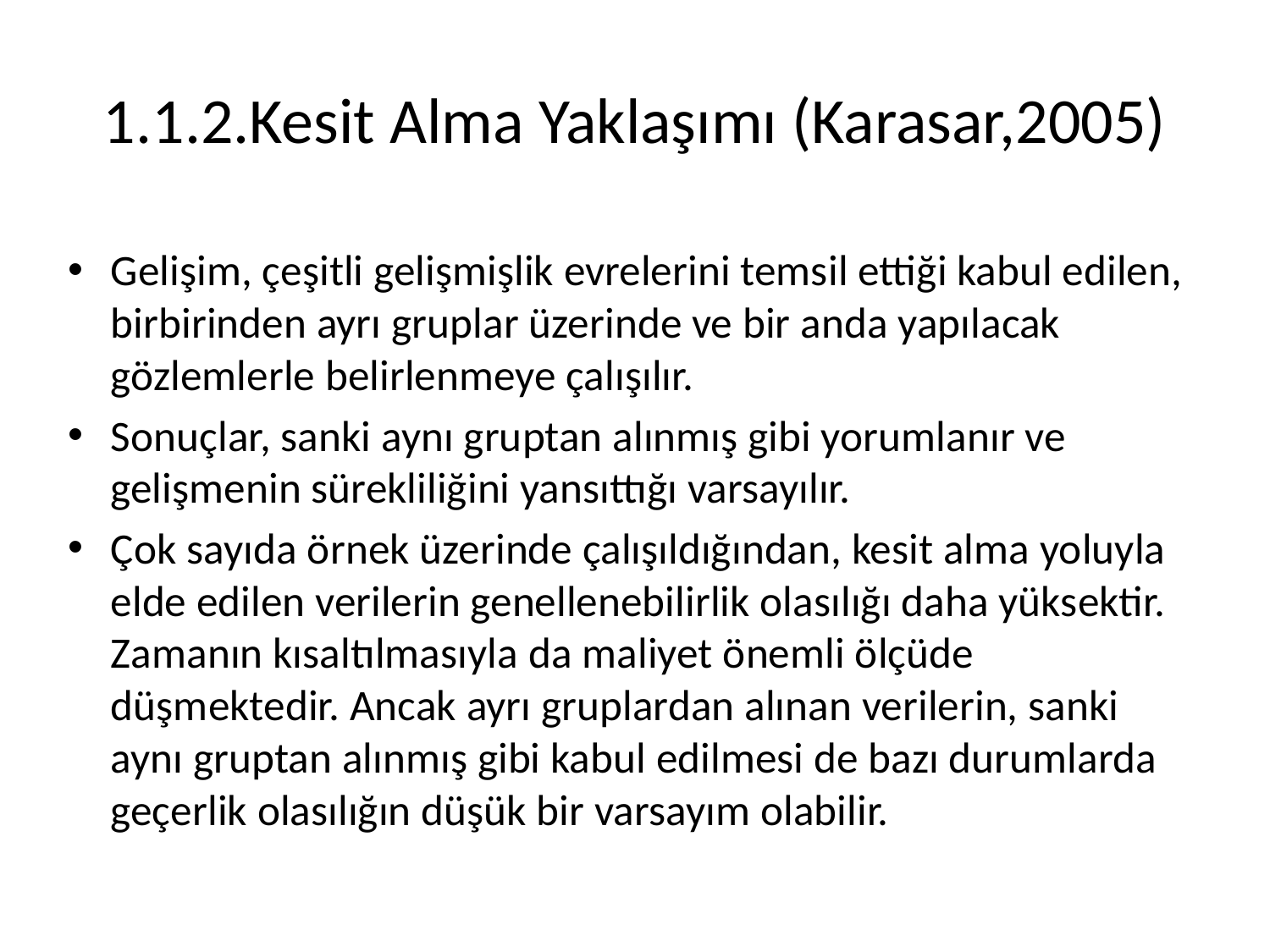

# 1.1.2.Kesit Alma Yaklaşımı (Karasar,2005)
Gelişim, çeşitli gelişmişlik evrelerini temsil ettiği kabul edilen, birbirinden ayrı gruplar üzerinde ve bir anda yapılacak gözlemlerle belirlenmeye çalışılır.
Sonuçlar, sanki aynı gruptan alınmış gibi yorumlanır ve gelişmenin sürekliliğini yansıttığı varsayılır.
Çok sayıda örnek üzerinde çalışıldığından, kesit alma yoluyla elde edilen verilerin genellenebilirlik olasılığı daha yüksektir. Zamanın kısaltılmasıyla da maliyet önemli ölçüde düşmektedir. Ancak ayrı gruplardan alınan verilerin, sanki aynı gruptan alınmış gibi kabul edilmesi de bazı durumlarda geçerlik olasılığın düşük bir varsayım olabilir.